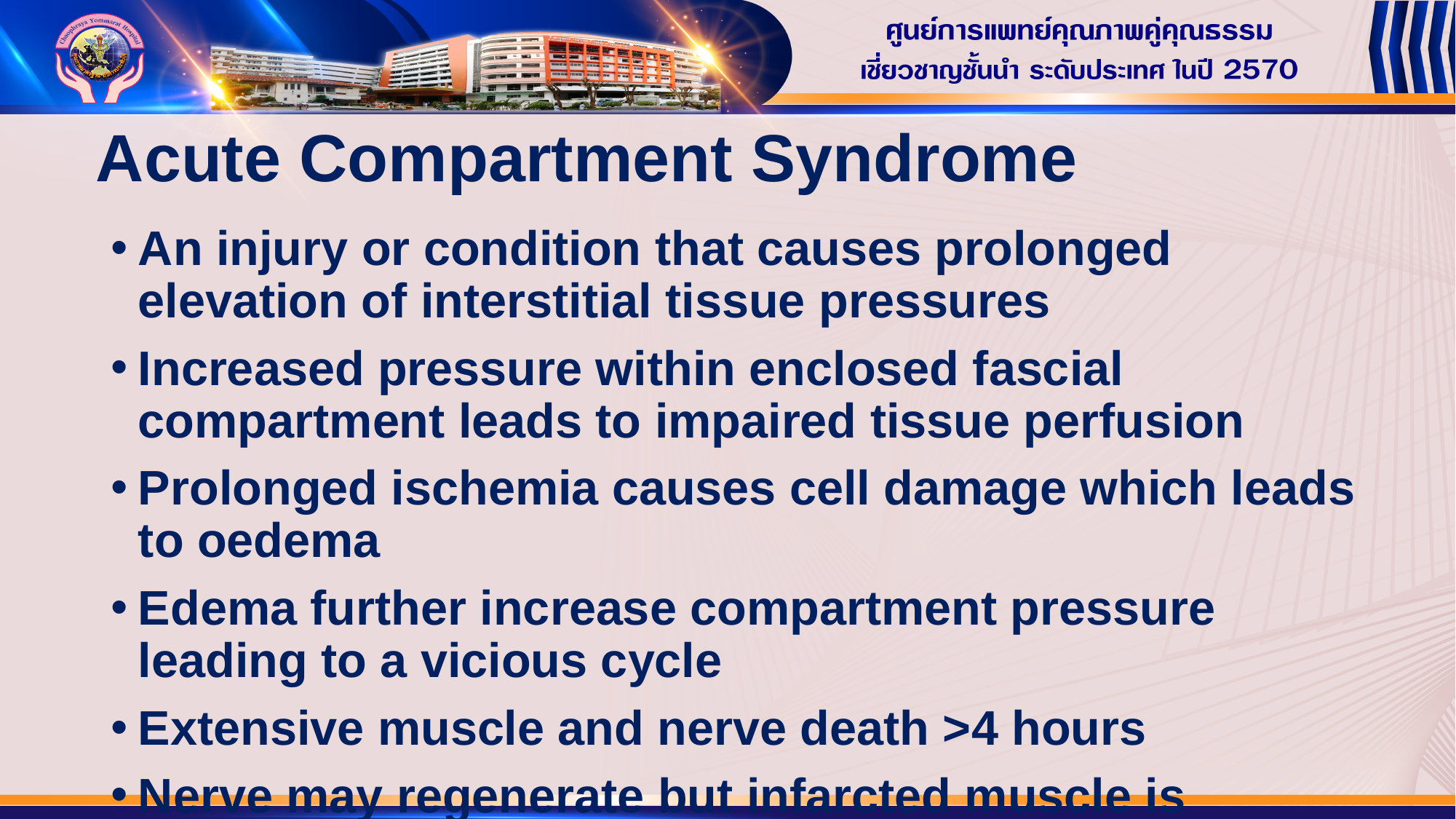

# Acute Compartment Syndrome
An injury or condition that causes prolonged elevation of interstitial tissue pressures
Increased pressure within enclosed fascial compartment leads to impaired tissue perfusion
Prolonged ischemia causes cell damage which leads to oedema
Edema further increase compartment pressure leading to a vicious cycle
Extensive muscle and nerve death >4 hours
Nerve may regenerate but infarcted muscle is replaced by fibrous tissue
 (Volkmann’s ischaemic contracture)